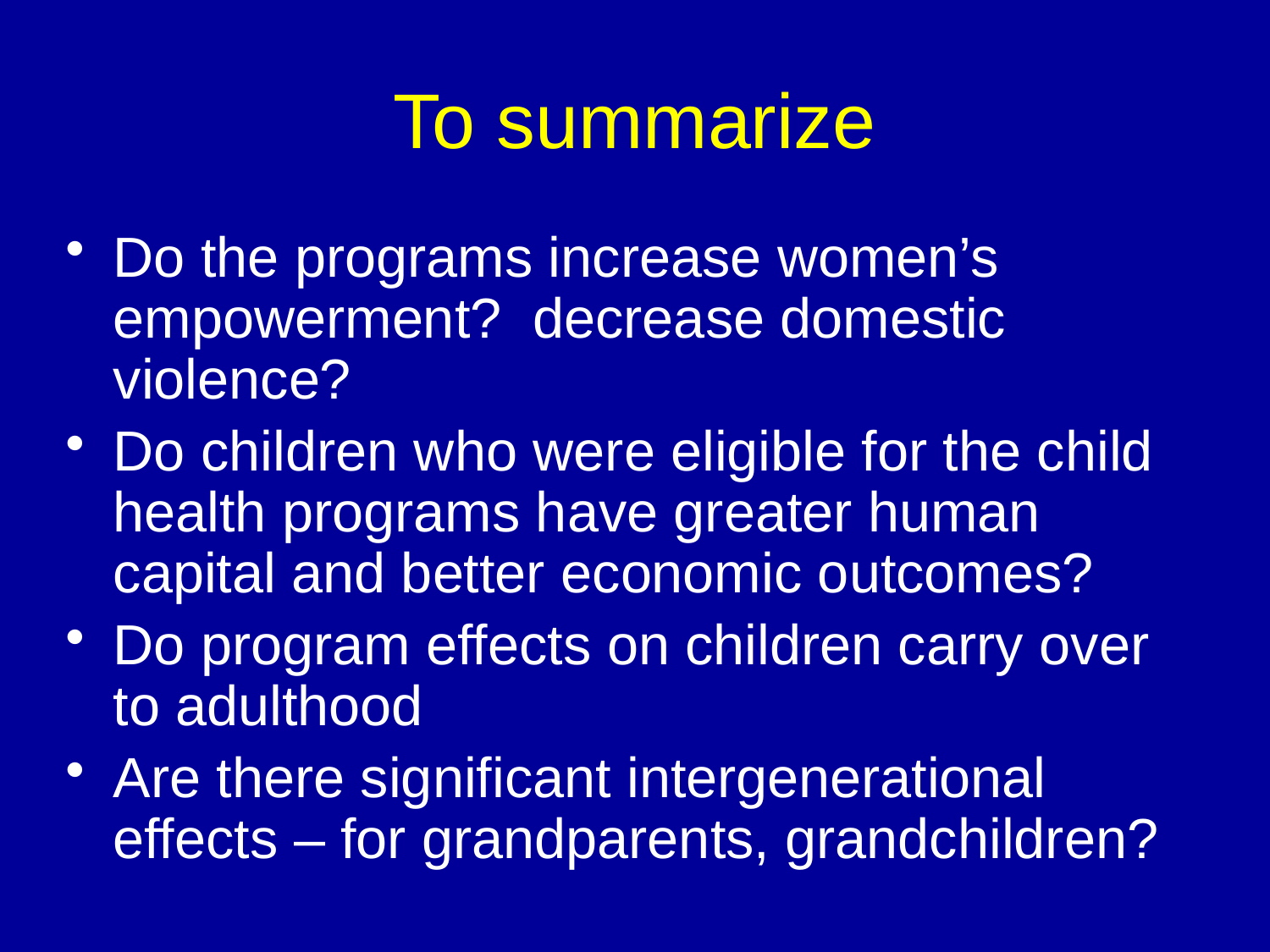

# To summarize
Do the programs increase women’s empowerment?  decrease domestic violence?
Do children who were eligible for the child health programs have greater human capital and better economic outcomes?
Do program effects on children carry over to adulthood
Are there significant intergenerational effects – for grandparents, grandchildren?